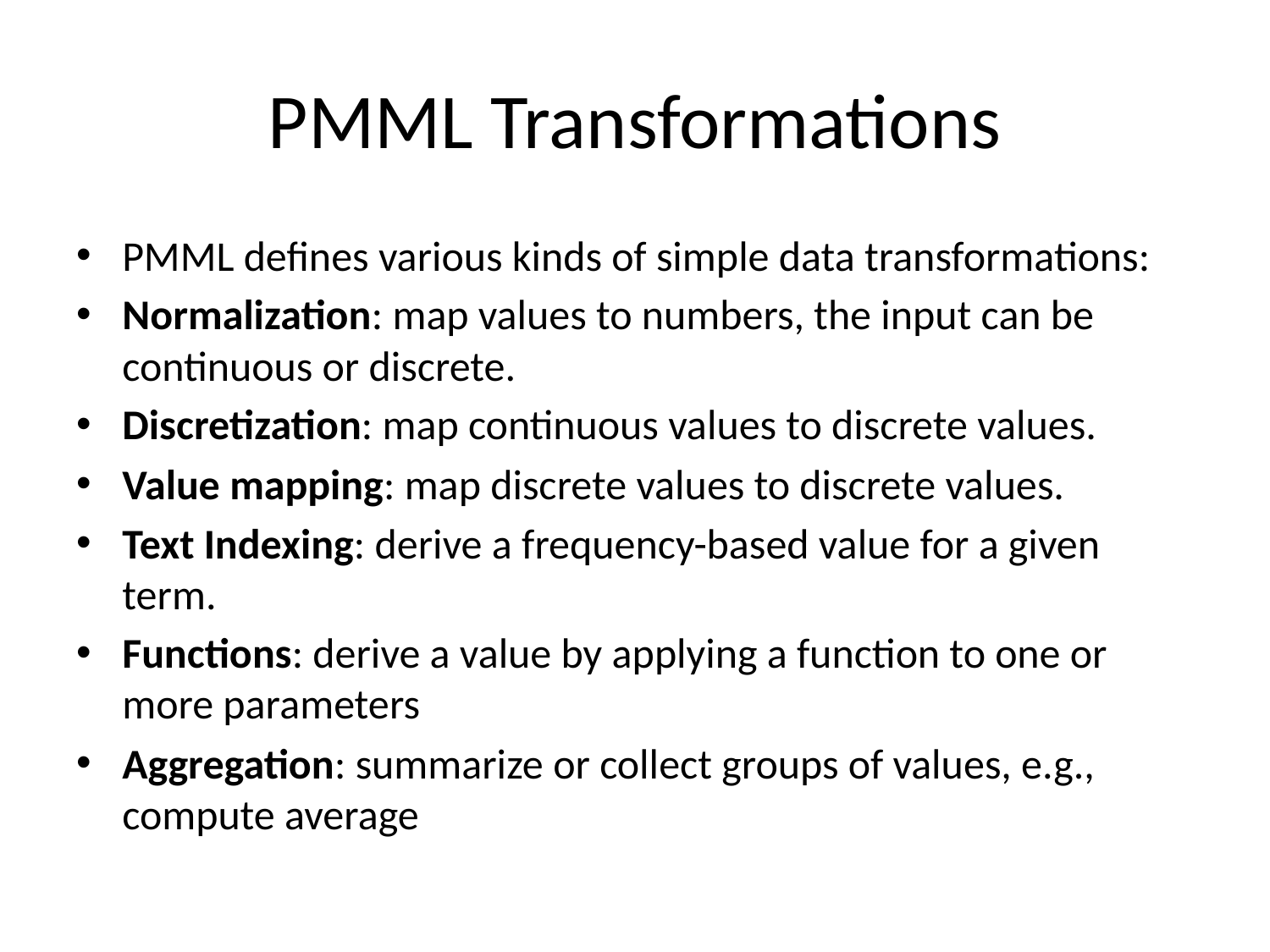

# PMML Transformations
PMML defines various kinds of simple data transformations:
Normalization: map values to numbers, the input can be continuous or discrete.
Discretization: map continuous values to discrete values.
Value mapping: map discrete values to discrete values.
Text Indexing: derive a frequency-based value for a given term.
Functions: derive a value by applying a function to one or more parameters
Aggregation: summarize or collect groups of values, e.g., compute average